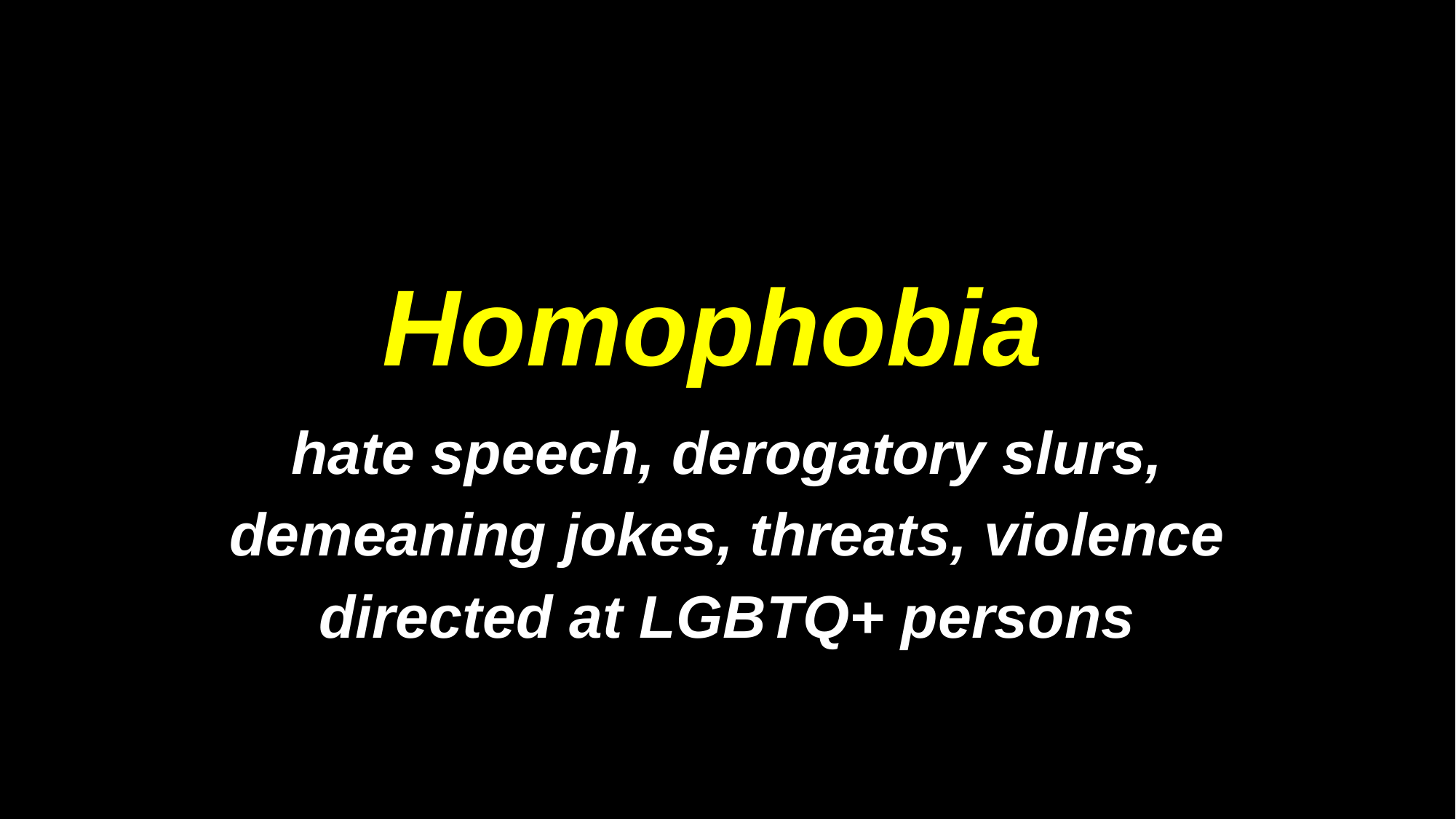

#
Homophobia
hate speech, derogatory slurs, demeaning jokes, threats, violence directed at LGBTQ+ persons